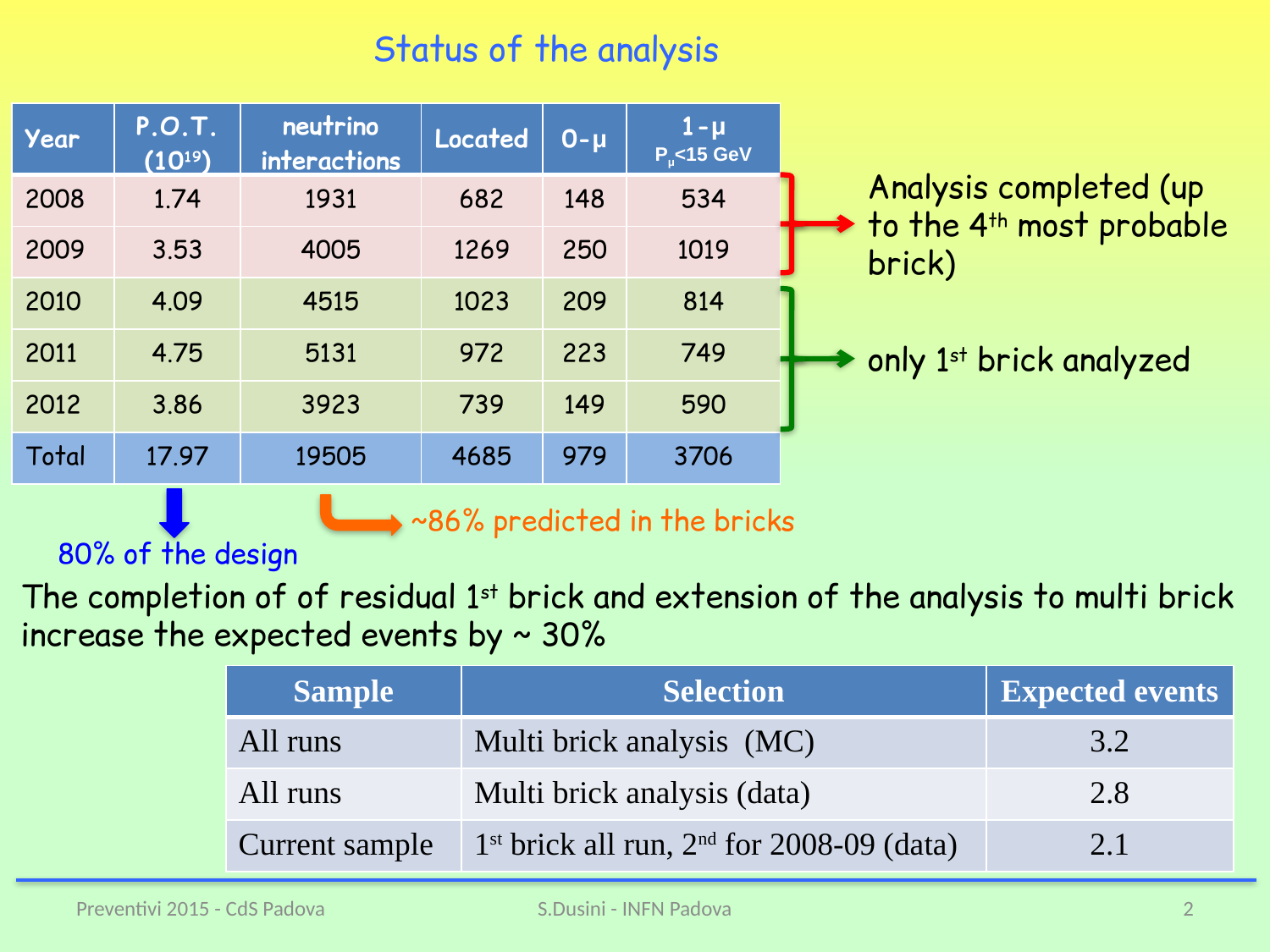

# Status of the analysis
| Year | P.O.T. (1019) | neutrino interactions | Located | 0-μ | 1-μ Pμ<15 GeV |
| --- | --- | --- | --- | --- | --- |
| 2008 | 1.74 | 1931 | 682 | 148 | 534 |
| 2009 | 3.53 | 4005 | 1269 | 250 | 1019 |
| 2010 | 4.09 | 4515 | 1023 | 209 | 814 |
| 2011 | 4.75 | 5131 | 972 | 223 | 749 |
| 2012 | 3.86 | 3923 | 739 | 149 | 590 |
| Total | 17.97 | 19505 | 4685 | 979 | 3706 |
Analysis completed (up to the 4th most probable brick)

only 1st brick analyzed

~86% predicted in the bricks
80% of the design
The completion of of residual 1st brick and extension of the analysis to multi brick increase the expected events by ~ 30%

| Sample | Selection | Expected events |
| --- | --- | --- |
| All runs | Multi brick analysis (MC) | 3.2 |
| All runs | Multi brick analysis (data) | 2.8 |
| Current sample | 1st brick all run, 2nd for 2008-09 (data) | 2.1 |
Preventivi 2015 - CdS Padova
S.Dusini - INFN Padova
2